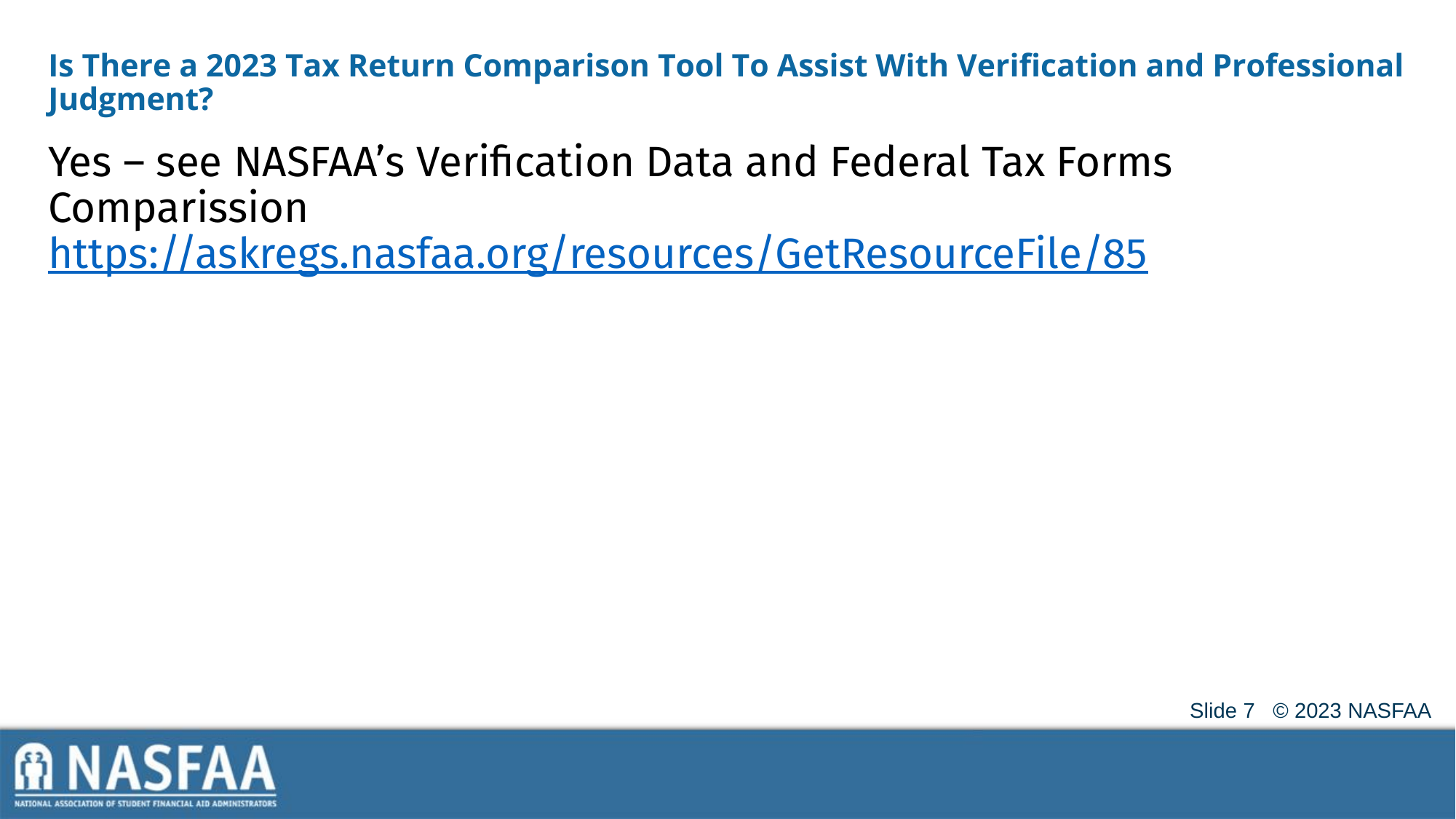

# Is There a 2023 Tax Return Comparison Tool To Assist With Verification and Professional Judgment?
Yes – see NASFAA’s Verification Data and Federal Tax Forms Comparission  https://askregs.nasfaa.org/resources/GetResourceFile/85